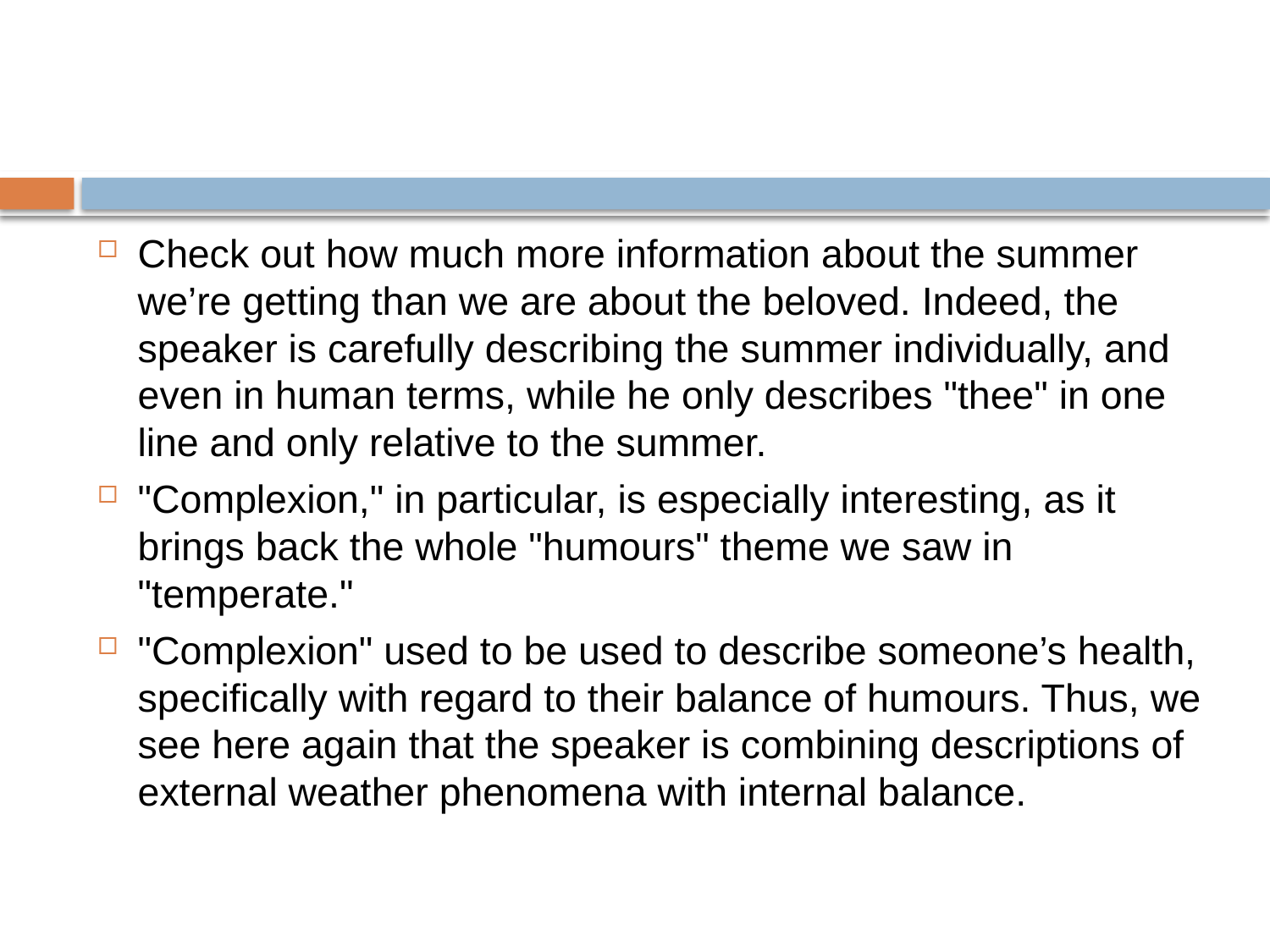

Check out how much more information about the summer we’re getting than we are about the beloved. Indeed, the speaker is carefully describing the summer individually, and even in human terms, while he only describes "thee" in one line and only relative to the summer.
"Complexion," in particular, is especially interesting, as it brings back the whole "humours" theme we saw in "temperate."
"Complexion" used to be used to describe someone’s health, specifically with regard to their balance of humours. Thus, we see here again that the speaker is combining descriptions of external weather phenomena with internal balance.